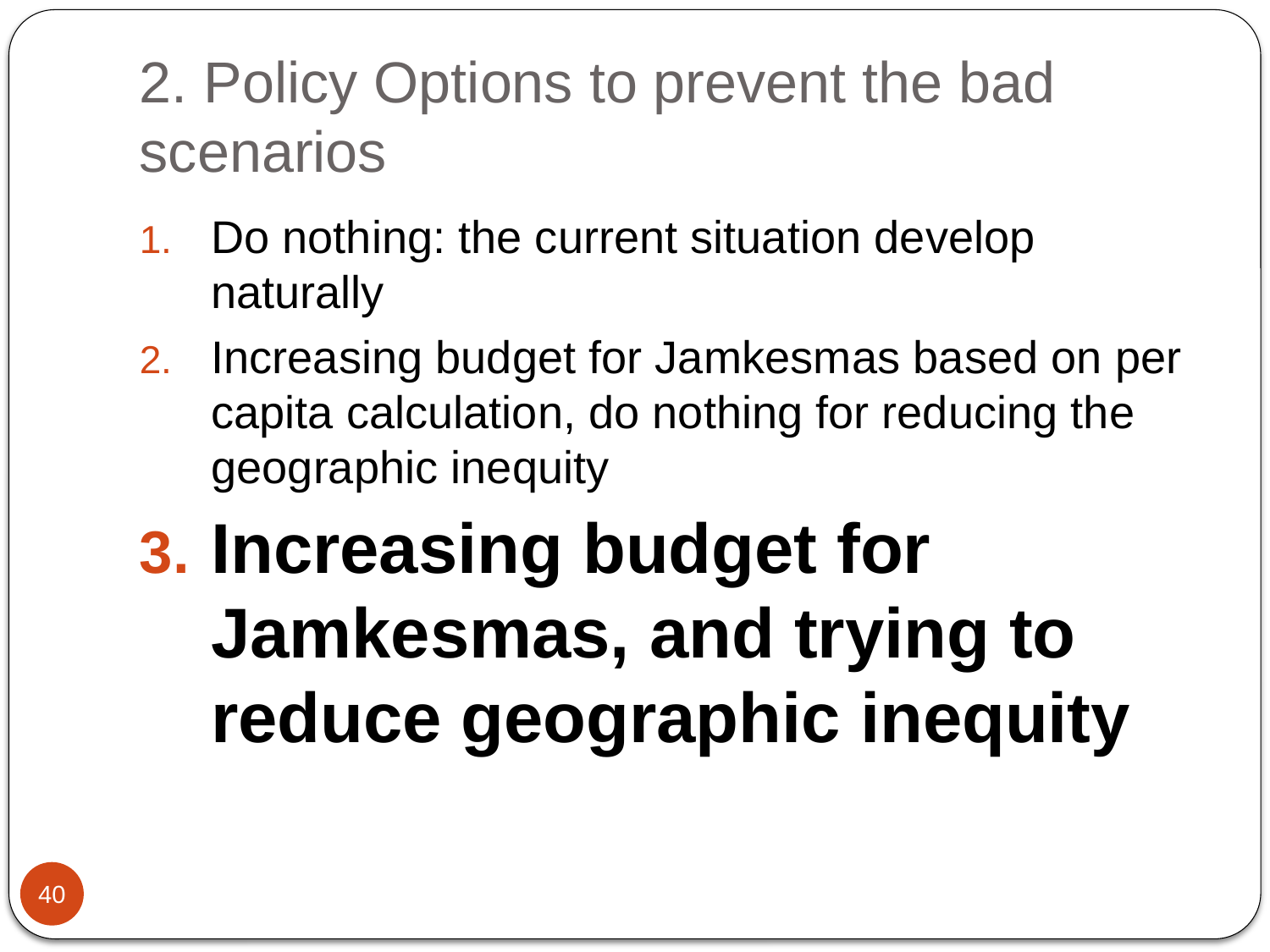

# 2. Policy Options to prevent the bad scenarios
Do nothing: the current situation develop naturally
Increasing budget for Jamkesmas based on per capita calculation, do nothing for reducing the geographic inequity
Increasing budget for Jamkesmas, and trying to reduce geographic inequity
40